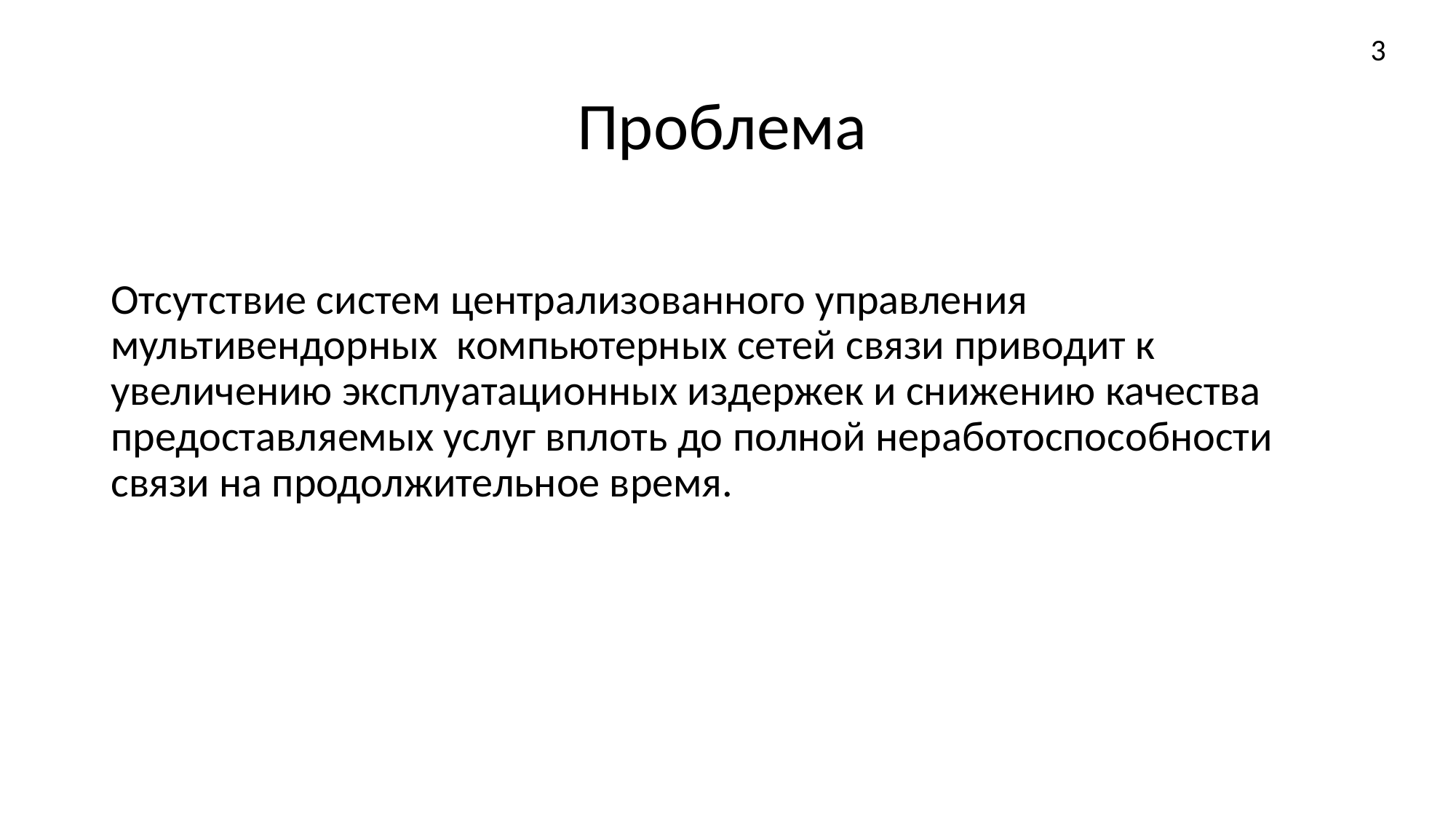

3
# Проблема
Отсутствие систем централизованного управления мультивендорных  компьютерных сетей связи приводит к увеличению эксплуатационных издержек и снижению качества предоставляемых услуг вплоть до полной неработоспособности связи на продолжительное время.